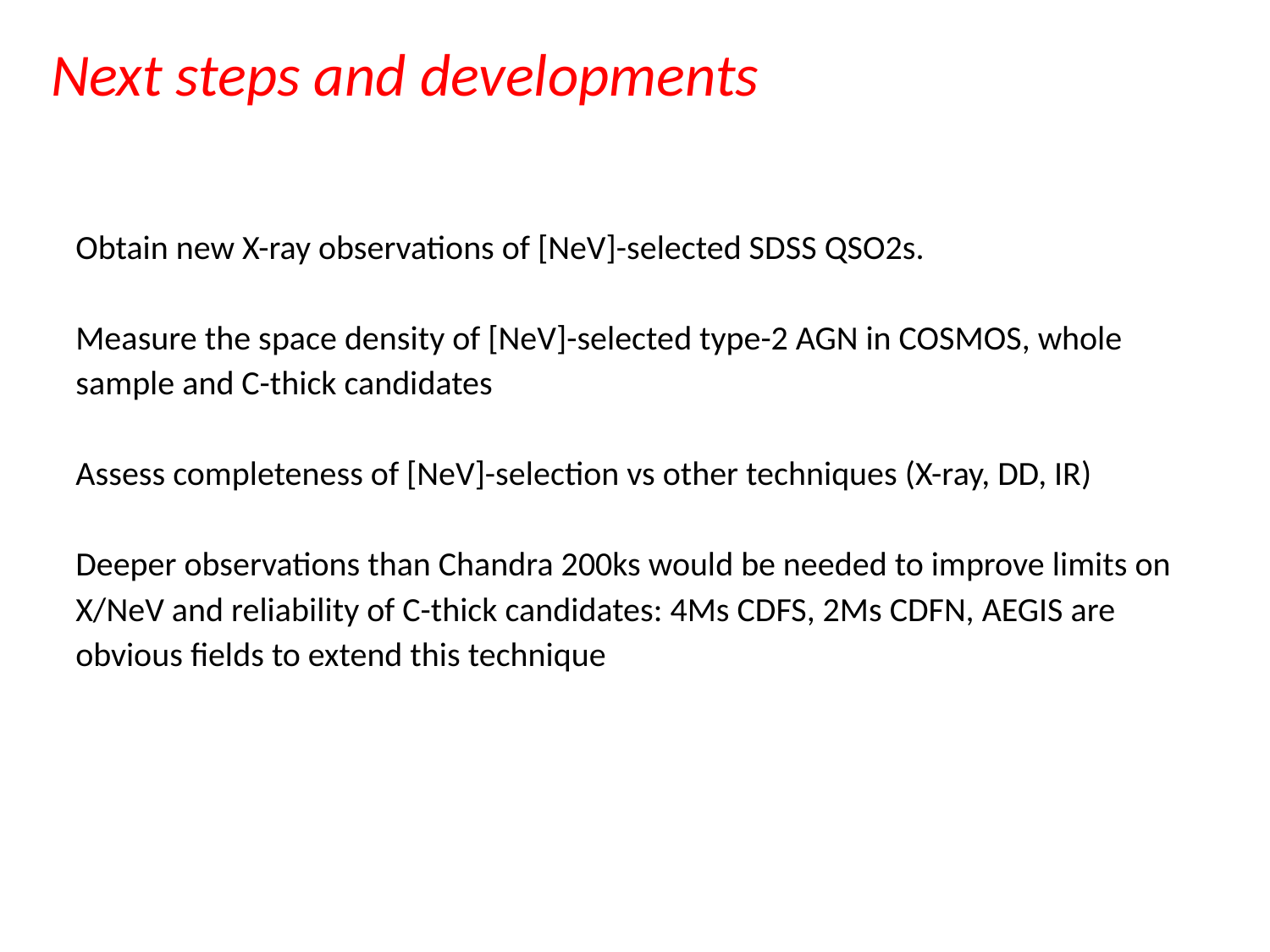

Next steps and developments
Obtain new X-ray observations of [NeV]-selected SDSS QSO2s.

Measure the space density of [NeV]-selected type-2 AGN in COSMOS, whole
sample and C-thick candidates

Assess completeness of [NeV]-selection vs other techniques (X-ray, DD, IR)

Deeper observations than Chandra 200ks would be needed to improve limits on
X/NeV and reliability of C-thick candidates: 4Ms CDFS, 2Ms CDFN, AEGIS are
obvious fields to extend this technique